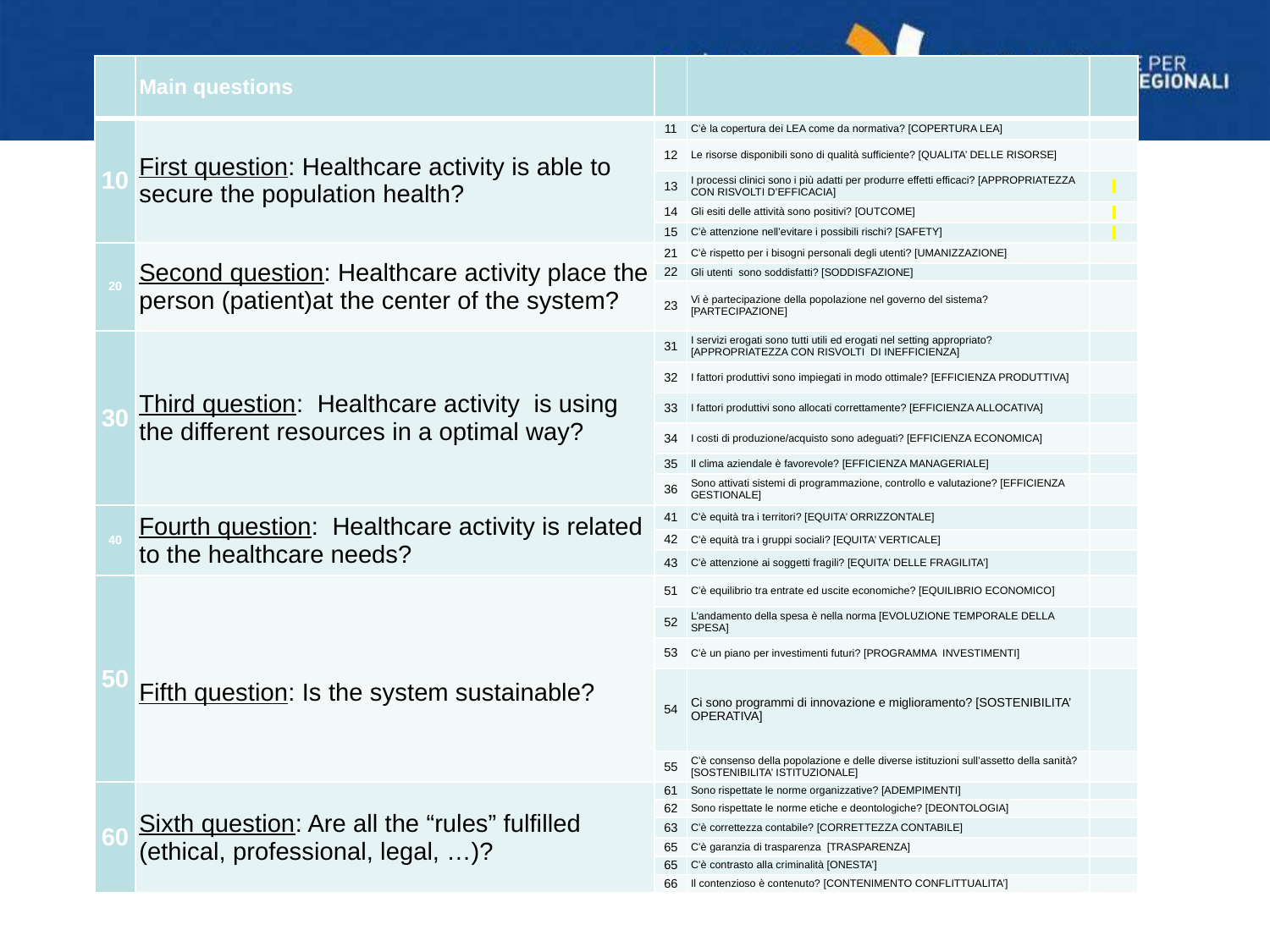

|  | Main questions |  |  |  |
| --- | --- | --- | --- | --- |
| 10 | First question: Healthcare activity is able to secure the population health? | 11 | C’è la copertura dei LEA come da normativa? [COPERTURA LEA] |  |
|  |  | 12 | Le risorse disponibili sono di qualità sufficiente? [QUALITA’ DELLE RISORSE] |  |
|  |  | 13 | I processi clinici sono i più adatti per produrre effetti efficaci? [APPROPRIATEZZA CON RISVOLTI D’EFFICACIA] |  |
|  |  | 14 | Gli esiti delle attività sono positivi? [OUTCOME] |  |
|  |  | 15 | C’è attenzione nell’evitare i possibili rischi? [SAFETY] |  |
| 20 | Second question: Healthcare activity place the person (patient)at the center of the system? | 21 | C’è rispetto per i bisogni personali degli utenti? [UMANIZZAZIONE] |  |
|  |  | 22 | Gli utenti sono soddisfatti? [SODDISFAZIONE] |  |
|  |  | 23 | Vi è partecipazione della popolazione nel governo del sistema? [PARTECIPAZIONE] |  |
| 30 | Third question: Healthcare activity is using the different resources in a optimal way? | 31 | I servizi erogati sono tutti utili ed erogati nel setting appropriato? [APPROPRIATEZZA CON RISVOLTI DI INEFFICIENZA] |  |
|  |  | 32 | I fattori produttivi sono impiegati in modo ottimale? [EFFICIENZA PRODUTTIVA] |  |
|  |  | 33 | I fattori produttivi sono allocati correttamente? [EFFICIENZA ALLOCATIVA] |  |
|  |  | 34 | I costi di produzione/acquisto sono adeguati? [EFFICIENZA ECONOMICA] |  |
|  |  | 35 | Il clima aziendale è favorevole? [EFFICIENZA MANAGERIALE] |  |
|  |  | 36 | Sono attivati sistemi di programmazione, controllo e valutazione? [EFFICIENZA GESTIONALE] |  |
| 40 | Fourth question: Healthcare activity is related to the healthcare needs? | 41 | C’è equità tra i territori? [EQUITA’ ORRIZZONTALE] |  |
|  |  | 42 | C’è equità tra i gruppi sociali? [EQUITA’ VERTICALE] |  |
|  |  | 43 | C’è attenzione ai soggetti fragili? [EQUITA’ DELLE FRAGILITA’] |  |
| 50 | Fifth question: Is the system sustainable? | 51 | C’è equilibrio tra entrate ed uscite economiche? [EQUILIBRIO ECONOMICO] |  |
|  |  | 52 | L’andamento della spesa è nella norma [EVOLUZIONE TEMPORALE DELLA SPESA] |  |
|  |  | 53 | C’è un piano per investimenti futuri? [PROGRAMMA INVESTIMENTI] |  |
|  |  | 54 | Ci sono programmi di innovazione e miglioramento? [SOSTENIBILITA’ OPERATIVA] |  |
|  |  | 55 | C’è consenso della popolazione e delle diverse istituzioni sull’assetto della sanità? [SOSTENIBILITA’ ISTITUZIONALE] |  |
| 60 | Sixth question: Are all the “rules” fulfilled (ethical, professional, legal, …)? | 61 | Sono rispettate le norme organizzative? [ADEMPIMENTI] |  |
|  |  | 62 | Sono rispettate le norme etiche e deontologiche? [DEONTOLOGIA] |  |
|  |  | 63 | C’è correttezza contabile? [CORRETTEZZA CONTABILE] |  |
|  |  | 65 | C’è garanzia di trasparenza [TRASPARENZA] |  |
|  |  | 65 | C’è contrasto alla criminalità [ONESTA’] |  |
|  |  | 66 | Il contenzioso è contenuto? [CONTENIMENTO CONFLITTUALITA’] |  |